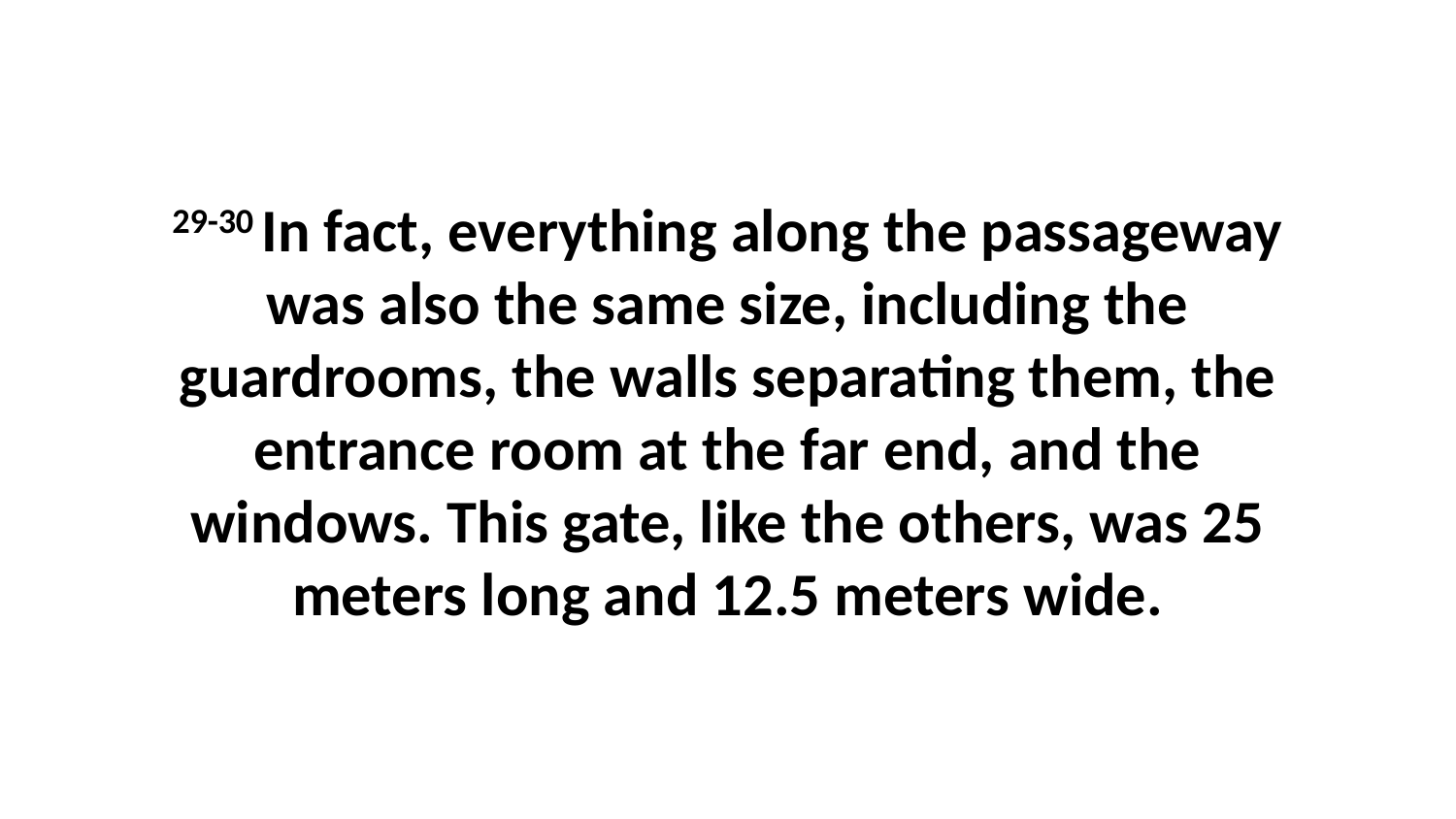

29-30 In fact, everything along the passageway was also the same size, including the guardrooms, the walls separating them, the entrance room at the far end, and the windows. This gate, like the others, was 25 meters long and 12.5 meters wide.